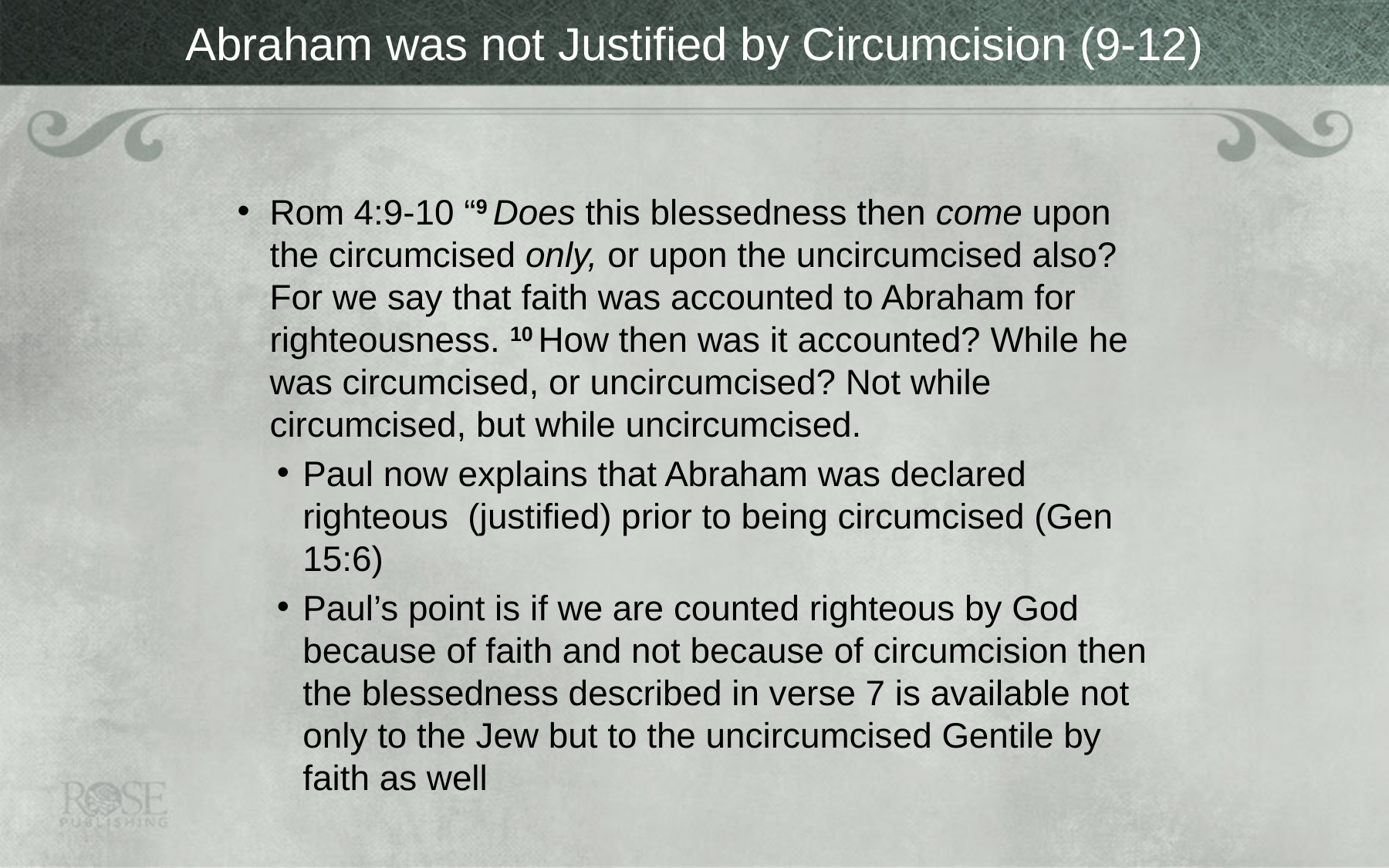

# Abraham was not Justified by Circumcision (9-12)
Rom 4:9-10 “9 Does this blessedness then come upon the circumcised only, or upon the uncircumcised also? For we say that faith was accounted to Abraham for righteousness. 10 How then was it accounted? While he was circumcised, or uncircumcised? Not while circumcised, but while uncircumcised.
Paul now explains that Abraham was declared righteous  (justified) prior to being circumcised (Gen 15:6)
Paul’s point is if we are counted righteous by God because of faith and not because of circumcision then the blessedness described in verse 7 is available not only to the Jew but to the uncircumcised Gentile by faith as well